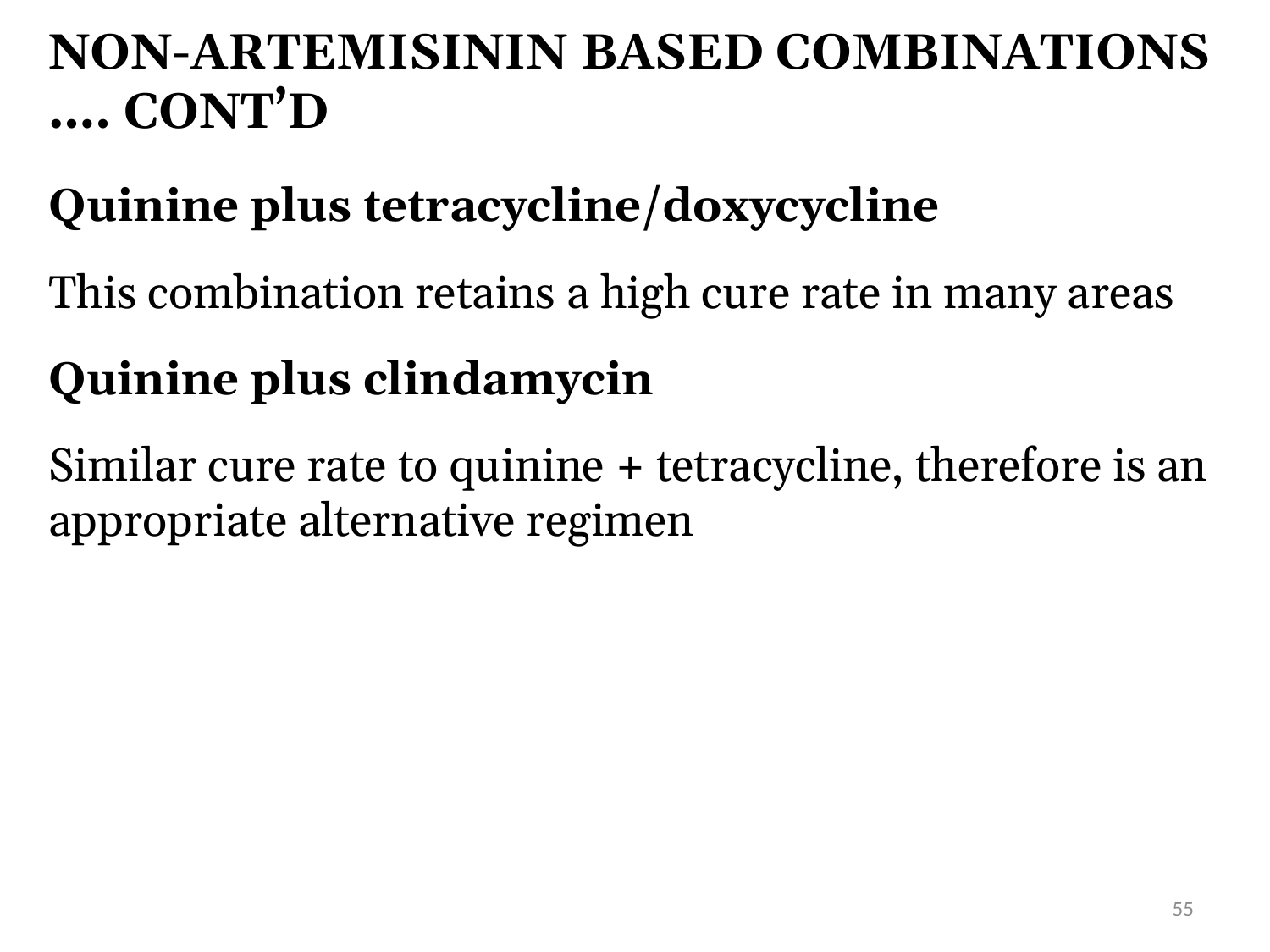

# Non-artemisinin based combinations …. Cont’d
Quinine plus tetracycline/doxycycline
This combination retains a high cure rate in many areas
Quinine plus clindamycin
Similar cure rate to quinine + tetracycline, therefore is an appropriate alternative regimen
55